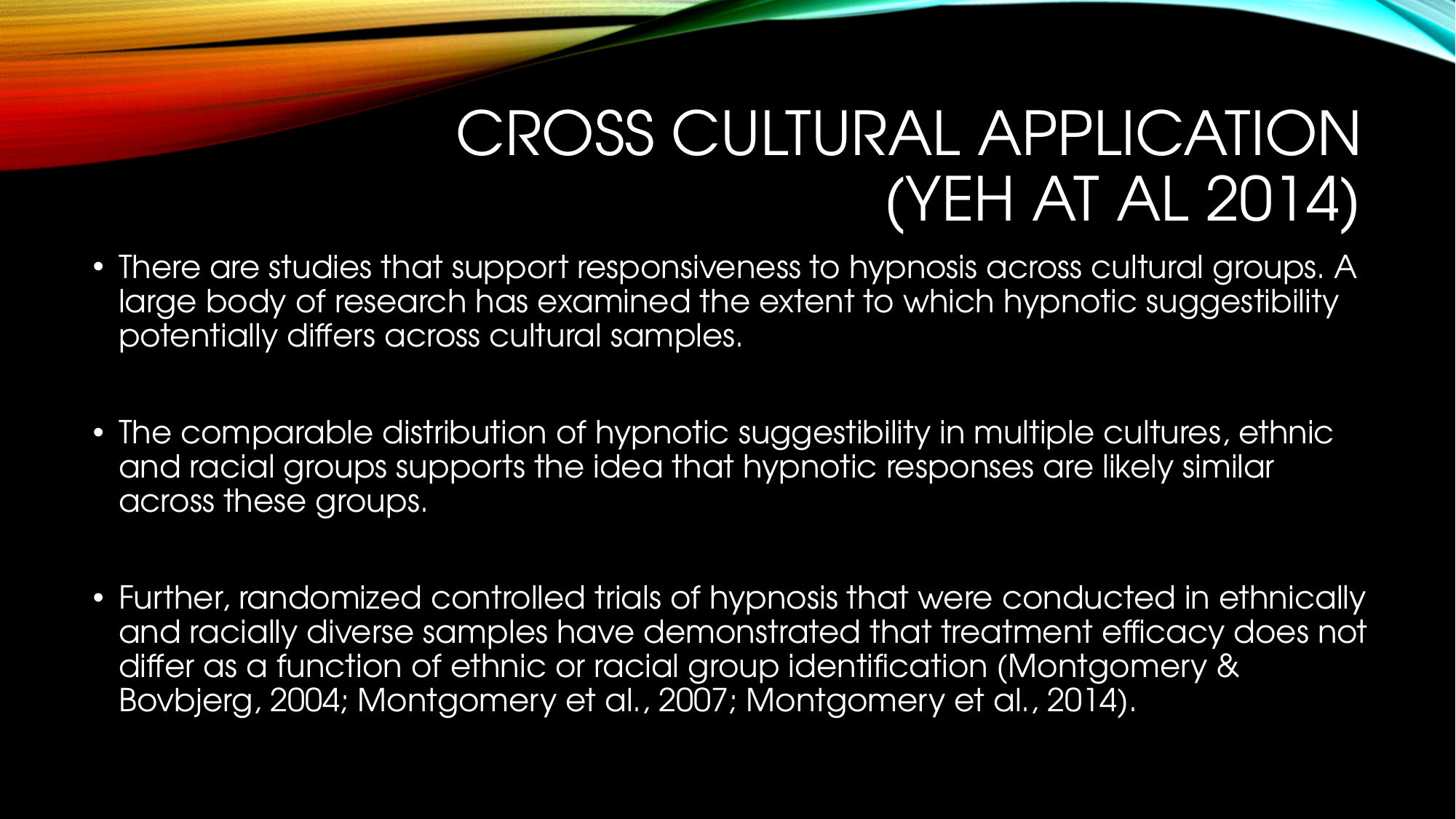

# Cross Cultural APPLICATION (YEH AT AL 2014)
There are studies that support responsiveness to hypnosis across cultural groups. A large body of research has examined the extent to which hypnotic suggestibility potentially differs across cultural samples.

The comparable distribution of hypnotic suggestibility in multiple cultures, ethnic and racial groups supports the idea that hypnotic responses are likely similar across these groups.

Further, randomized controlled trials of hypnosis that were conducted in ethnically and racially diverse samples have demonstrated that treatment efficacy does not differ as a function of ethnic or racial group identification (Montgomery & Bovbjerg, 2004; Montgomery et al., 2007; Montgomery et al., 2014).